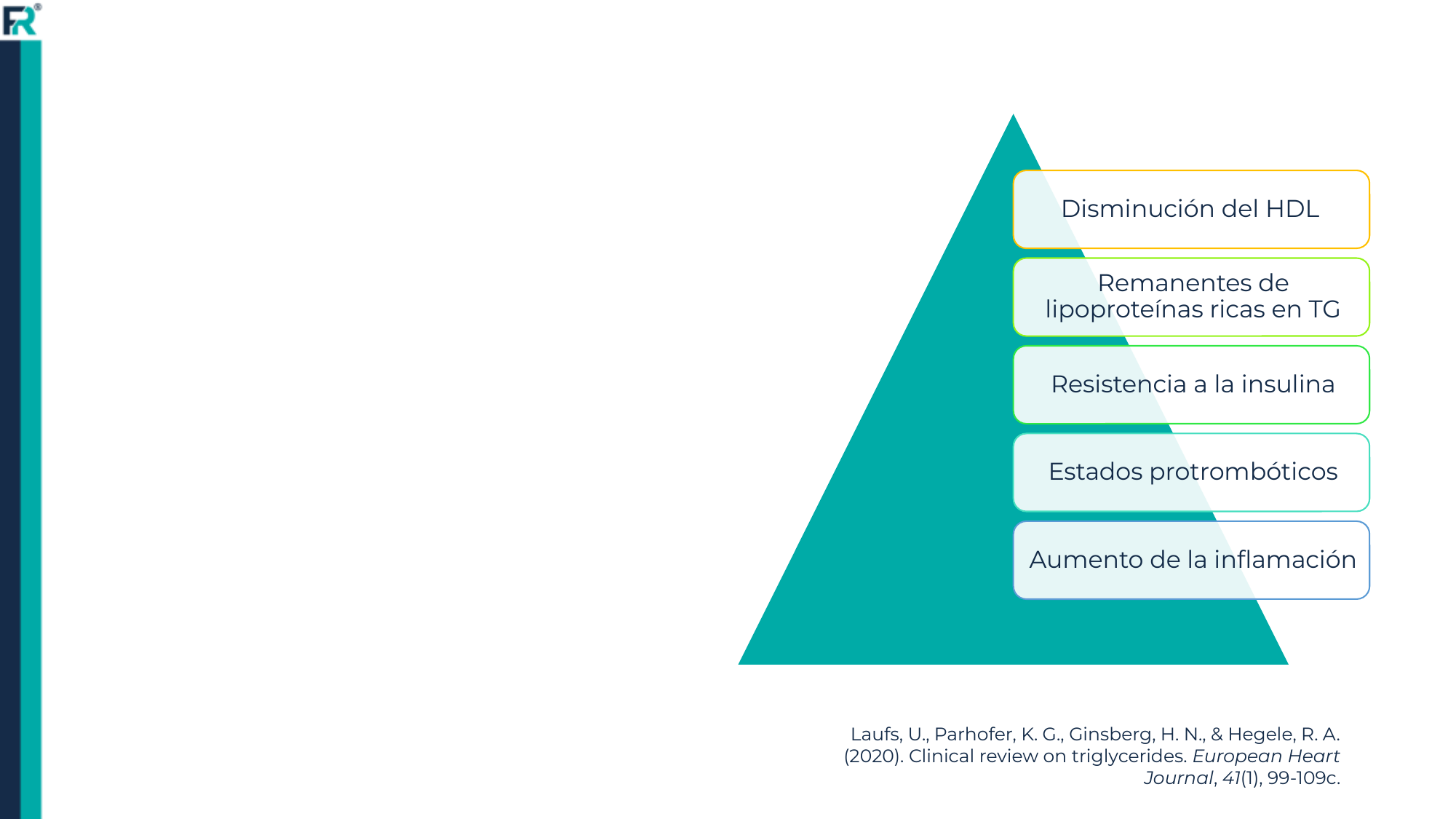

Disminución del HDL
Remanentes de lipoproteínas ricas en TG
Resistencia a la insulina
Estados protrombóticos
Aumento de la inflamación
Laufs, U., Parhofer, K. G., Ginsberg, H. N., & Hegele, R. A. (2020). Clinical review on triglycerides. European Heart Journal, 41(1), 99-109c.